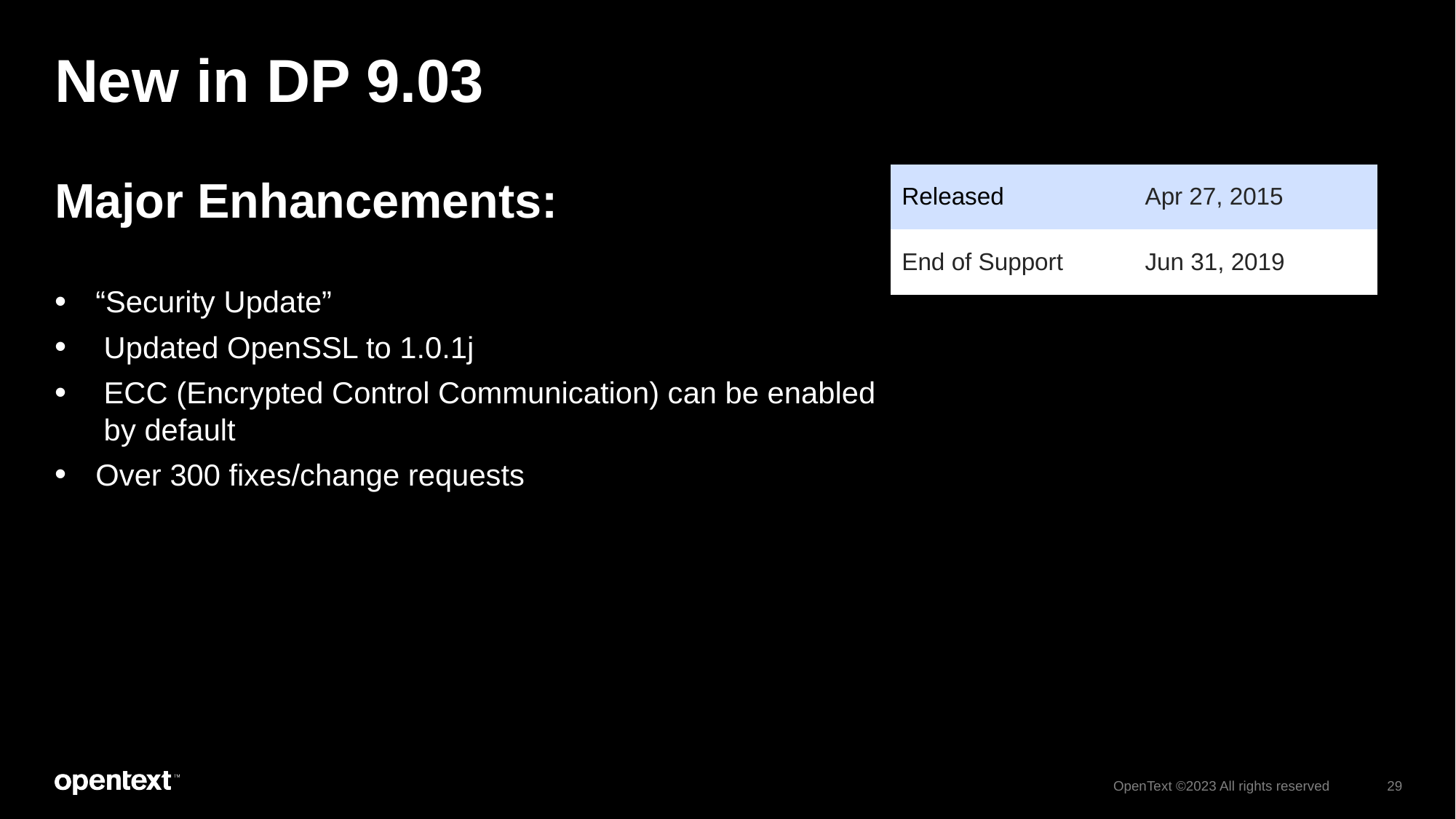

# New in DP 9.03
Major Enhancements:

“Security Update”
 Updated OpenSSL to 1.0.1j
 ECC (Encrypted Control Communication) can be enabled
 by default
Over 300 fixes/change requests

| Released | Apr 27, 2015 |
| --- | --- |
| End of Support | Jun 31, 2019 |